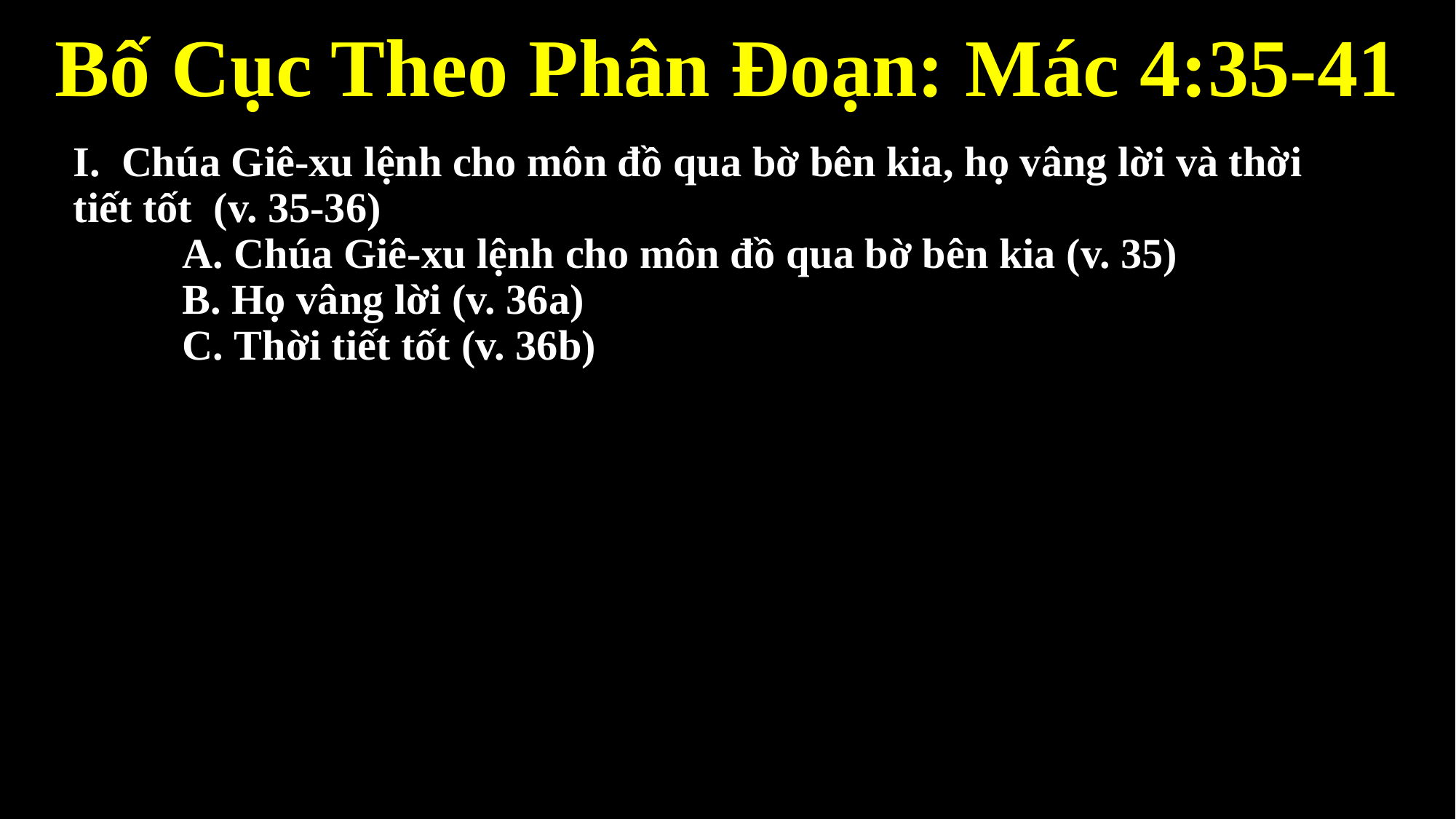

Bố Cục Theo Phân Đoạn: Mác 4:35-41
# I.  Chúa Giê-xu lệnh cho môn đồ qua bờ bên kia, họ vâng lời và thời tiết tốt  (v. 35-36) A. Chúa Giê-xu lệnh cho môn đồ qua bờ bên kia (v. 35) B. Họ vâng lời (v. 36a) C. Thời tiết tốt (v. 36b)